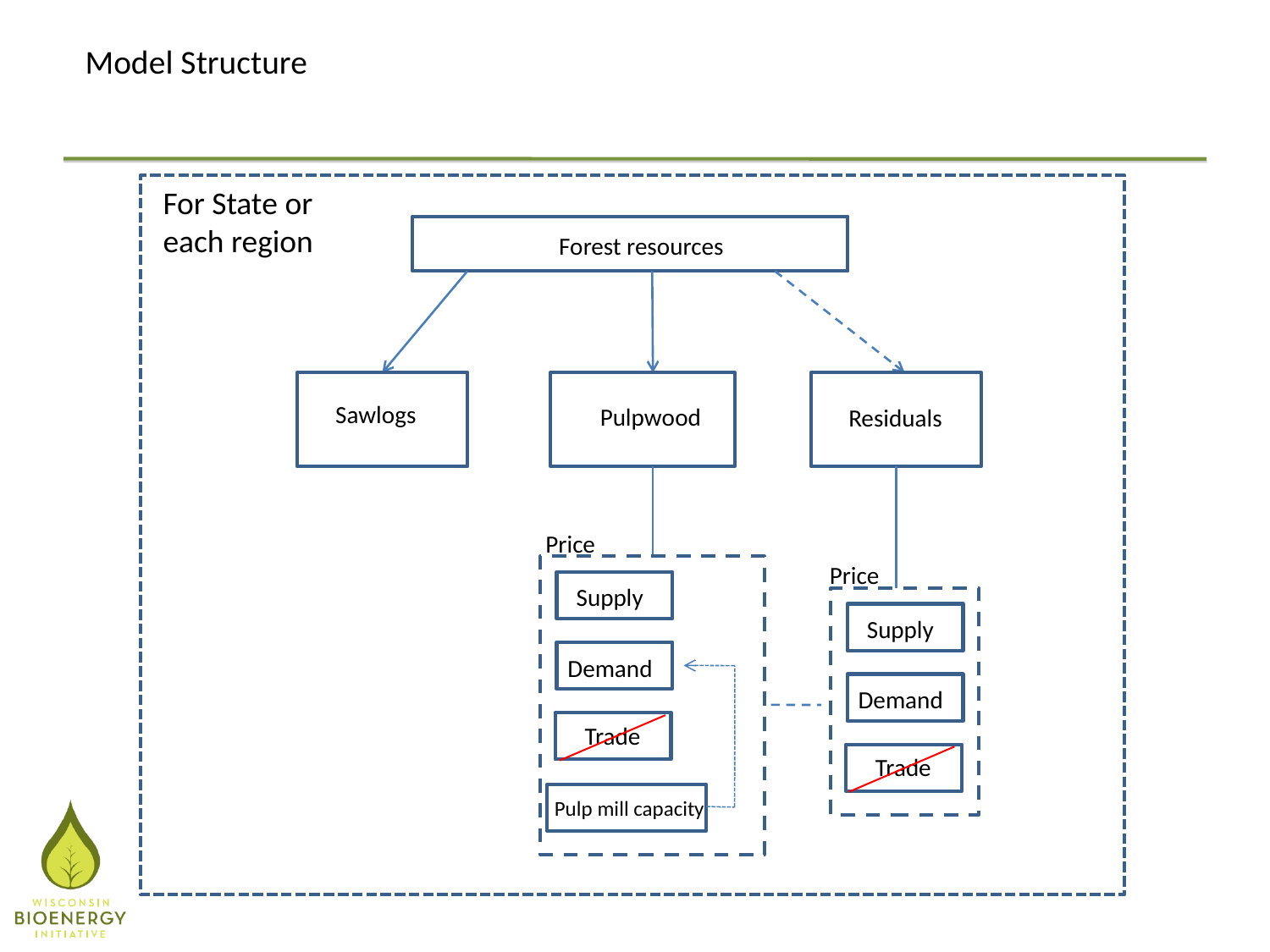

# Model Structure

For State or each region

Forest resources

Sawlogs
Pulpwood
Residuals
Price
Price

Supply

Demand

Trade

Supply

Demand

Trade

Pulp mill capacity